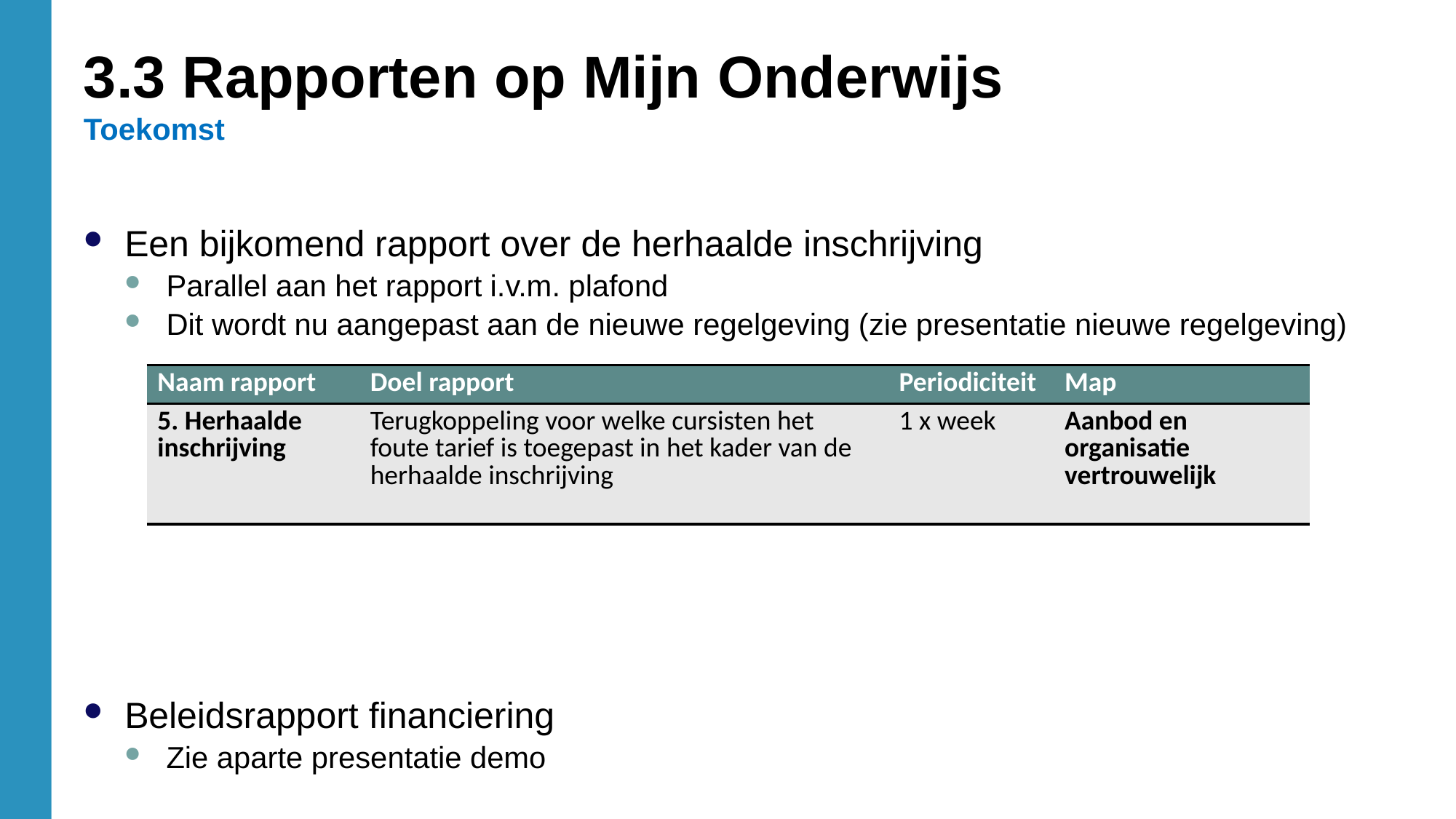

3.3 Rapporten op Mijn Onderwijs
Toekomst

Een bijkomend rapport over de herhaalde inschrijving
Parallel aan het rapport i.v.m. plafond
Dit wordt nu aangepast aan de nieuwe regelgeving (zie presentatie nieuwe regelgeving)

Beleidsrapport financiering
Zie aparte presentatie demo

| Naam rapport | Doel rapport | Periodiciteit | Map |
| --- | --- | --- | --- |
| 5. Herhaalde inschrijving | Terugkoppeling voor welke cursisten het foute tarief is toegepast in het kader van de herhaalde inschrijving | 1 x week | Aanbod en organisatie vertrouwelijk |